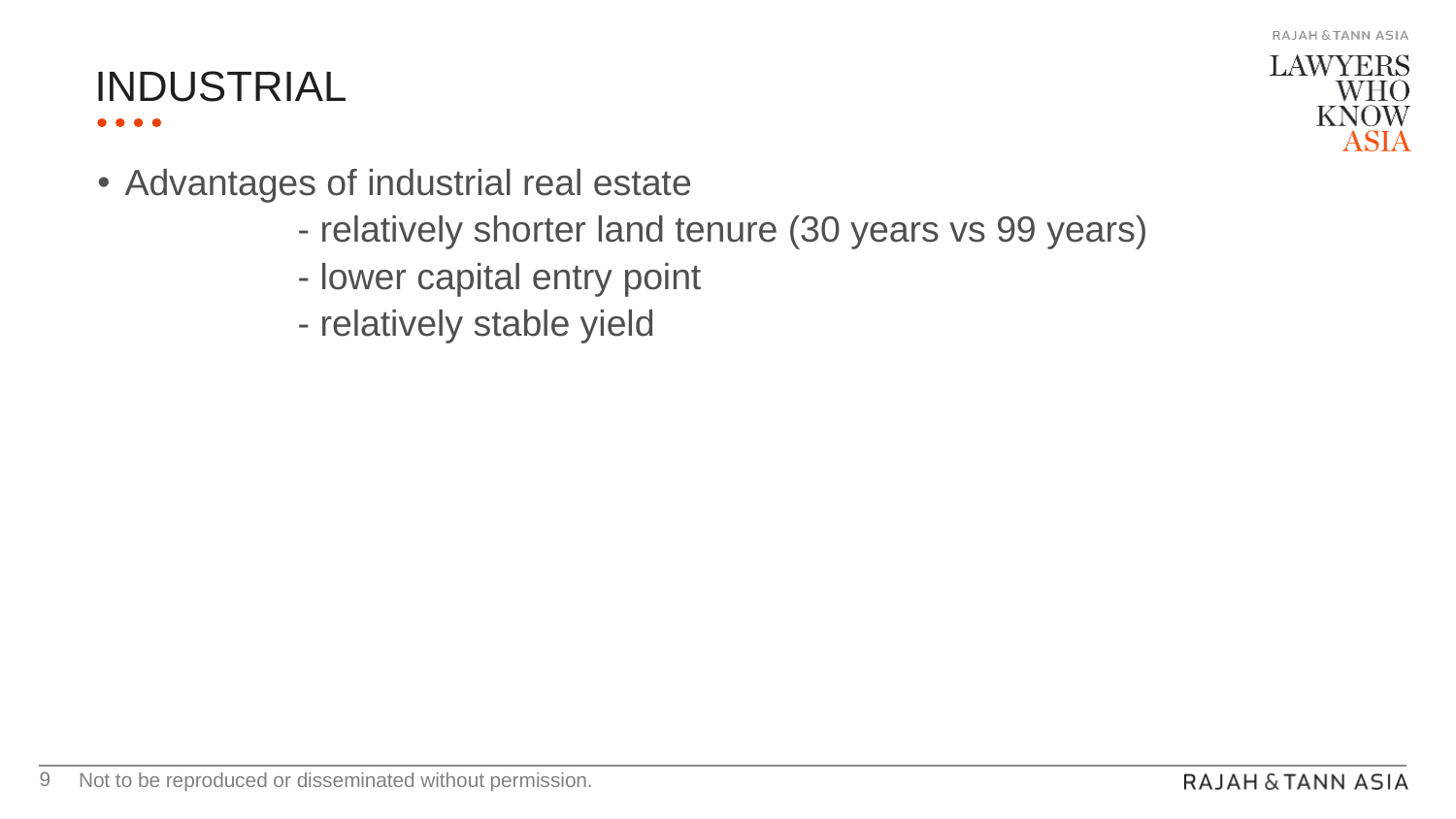

# industrial
Advantages of industrial real estate
	- relatively shorter land tenure (30 years vs 99 years)
	- lower capital entry point
	- relatively stable yield